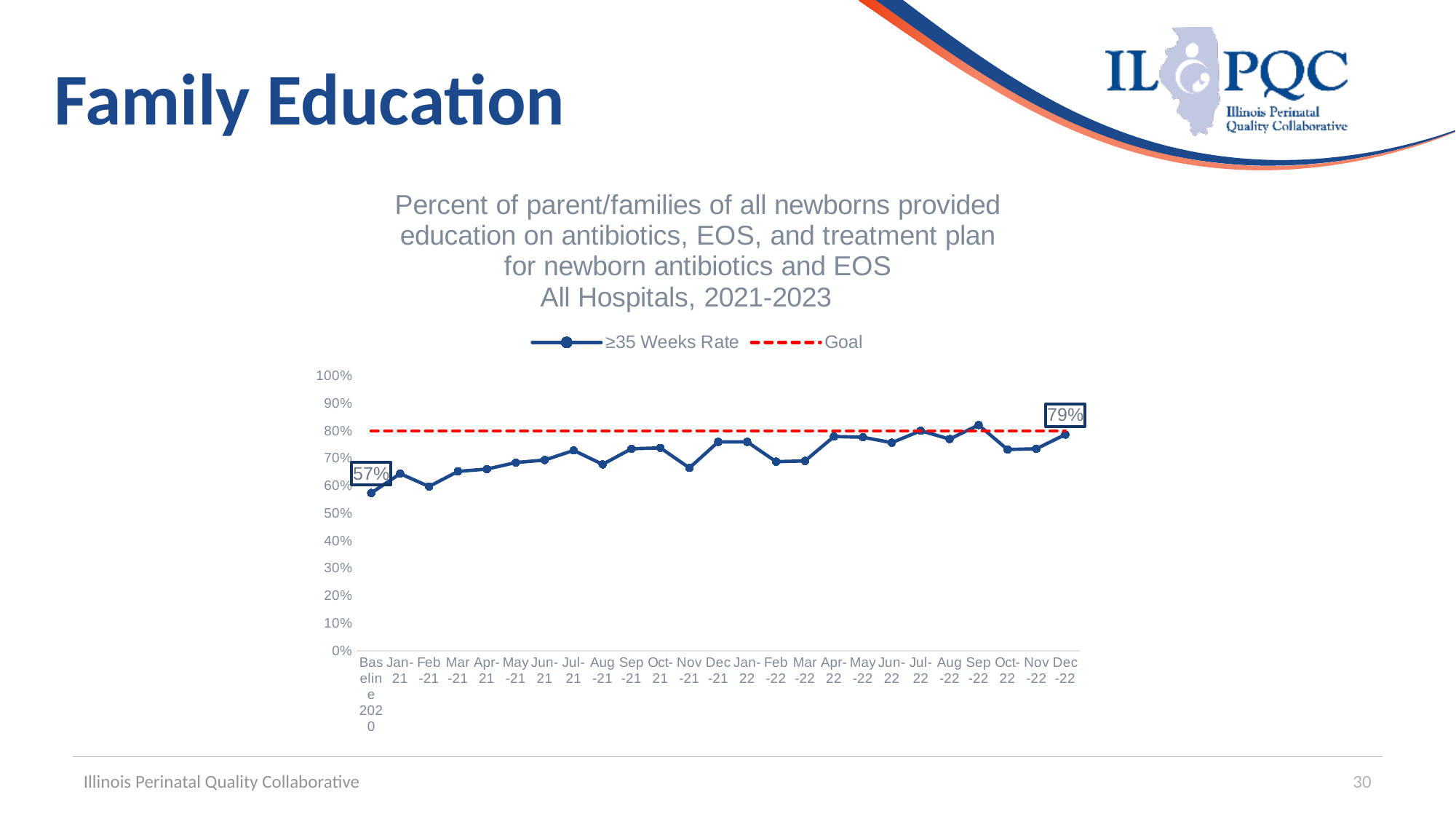

# Family Education

### Chart: Percent of parent/families of all newborns provided education on antibiotics, EOS, and treatment plan for newborn antibiotics and EOS
All Hospitals, 2021-2023

| Category | ≥35 Weeks Rate | Goal |
|---|---|---|
| Baseline 2020 | 0.5739 | 0.8 |
| Jan-21 | 0.6441 | 0.8 |
| Feb-21 | 0.5975 | 0.8 |
| Mar-21 | 0.6526 | 0.8 |
| Apr-21 | 0.6609 | 0.8 |
| May-21 | 0.6847 | 0.8 |
| Jun-21 | 0.6937 | 0.8 |
| Jul-21 | 0.7291 | 0.8 |
| Aug-21 | 0.678 | 0.8 |
| Sep-21 | 0.735 | 0.8 |
| Oct-21 | 0.7382 | 0.8 |
| Nov-21 | 0.6651 | 0.8 |
| Dec-21 | 0.7601 | 0.8 |
| Jan-22 | 0.7601 | 0.8 |
| Feb-22 | 0.6879 | 0.8 |
| Mar-22 | 0.6906 | 0.8 |
| Apr-22 | 0.7794 | 0.8 |
| May-22 | 0.7769 | 0.8 |
| Jun-22 | 0.7571 | 0.8 |
| Jul-22 | 0.8006 | 0.8 |
| Aug-22 | 0.7702 | 0.8 |
| Sep-22 | 0.8214 | 0.8 |
| Oct-22 | 0.7323999999999999 | 0.8 |
| Nov-22 | 0.735 | 0.8 |
| Dec-22 | 0.7868 | 0.8 |
Illinois Perinatal Quality Collaborative
30